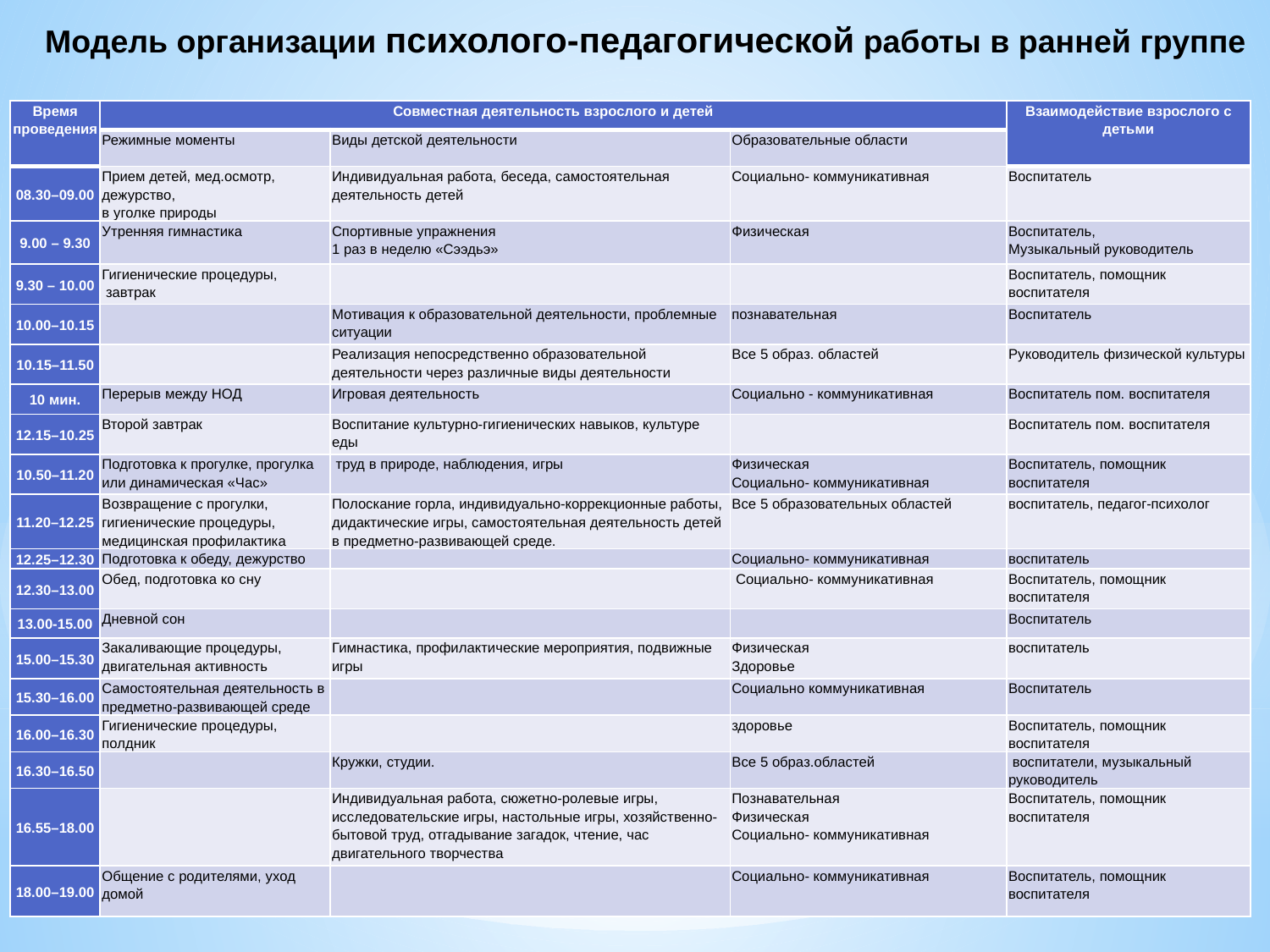

Модель организации психолого-педагогической работы в ранней группе

| Время проведения | Совместная деятельность взрослого и детей |  |  | Взаимодействие взрослого с детьми |
| --- | --- | --- | --- | --- |
|  | Режимные моменты | Виды детской деятельности | Образовательные области |  |
| 08.30–09.00 | Прием детей, мед.осмотр, дежурство, в уголке природы | Индивидуальная работа, беседа, самостоятельная деятельность детей | Социально- коммуникативная | Воспитатель |
| 9.00 – 9.30 | Утренняя гимнастика | Спортивные упражнения 1 раз в неделю «Сээдьэ» | Физическая | Воспитатель, Музыкальный руководитель |
| 9.30 – 10.00 | Гигиенические процедуры, завтрак |  |  | Воспитатель, помощник воспитателя |
| 10.00–10.15 |  | Мотивация к образовательной деятельности, проблемные ситуации | познавательная | Воспитатель |
| 10.15–11.50 |  | Реализация непосредственно образовательной деятельности через различные виды деятельности | Все 5 образ. областей | Руководитель физической культуры |
| 10 мин. | Перерыв между НОД | Игровая деятельность | Социально - коммуникативная | Воспитатель пом. воспитателя |
| 12.15–10.25 | Второй завтрак | Воспитание культурно-гигиенических навыков, культуре еды |  | Воспитатель пом. воспитателя |
| 10.50–11.20 | Подготовка к прогулке, прогулка или динамическая «Час» | труд в природе, наблюдения, игры | Физическая Социально- коммуникативная | Воспитатель, помощник воспитателя |
| 11.20–12.25 | Возвращение с прогулки, гигиенические процедуры, медицинская профилактика | Полоскание горла, индивидуально-коррекционные работы, дидактические игры, самостоятельная деятельность детей в предметно-развивающей среде. | Все 5 образовательных областей | воспитатель, педагог-психолог |
| 12.25–12.30 | Подготовка к обеду, дежурство |  | Социально- коммуникативная | воспитатель |
| 12.30–13.00 | Обед, подготовка ко сну |  | Социально- коммуникативная | Воспитатель, помощник воспитателя |
| 13.00-15.00 | Дневной сон |  |  | Воспитатель |
| 15.00–15.30 | Закаливающие процедуры, двигательная активность | Гимнастика, профилактические мероприятия, подвижные игры | Физическая Здоровье | воспитатель |
| 15.30–16.00 | Самостоятельная деятельность в предметно-развивающей среде |  | Социально коммуникативная | Воспитатель |
| 16.00–16.30 | Гигиенические процедуры, полдник |  | здоровье | Воспитатель, помощник воспитателя |
| 16.30–16.50 |  | Кружки, студии. | Все 5 образ.областей | воспитатели, музыкальный руководитель |
| 16.55–18.00 |  | Индивидуальная работа, сюжетно-ролевые игры, исследовательские игры, настольные игры, хозяйственно-бытовой труд, отгадывание загадок, чтение, час двигательного творчества | Познавательная Физическая Социально- коммуникативная | Воспитатель, помощник воспитателя |
| 18.00–19.00 | Общение с родителями, уход домой |  | Социально- коммуникативная | Воспитатель, помощник воспитателя |